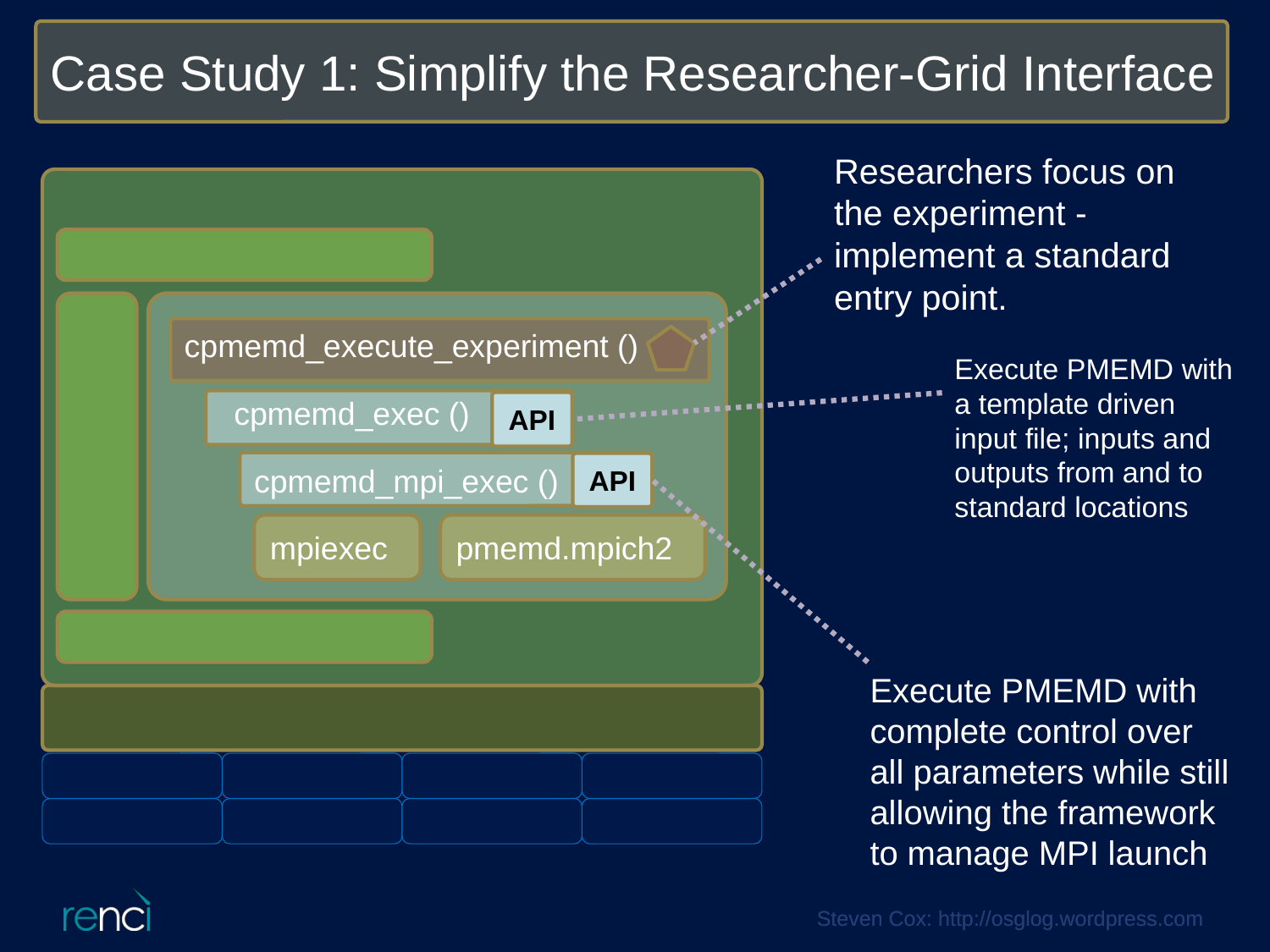

Case Study 1: Simplify the Researcher-Grid Interface
Researchers focus on the experiment - implement a standard entry point.

cpmemd_execute_experiment ()

Execute PMEMD with a template driven input file; inputs and outputs from and to standard locations

API
cpmemd_exec ()

API
cpmemd_mpi_exec ()
Execute PMEMD with complete control over all parameters while still allowing the framework to manage MPI launch
mpiexec
pmemd.mpich2